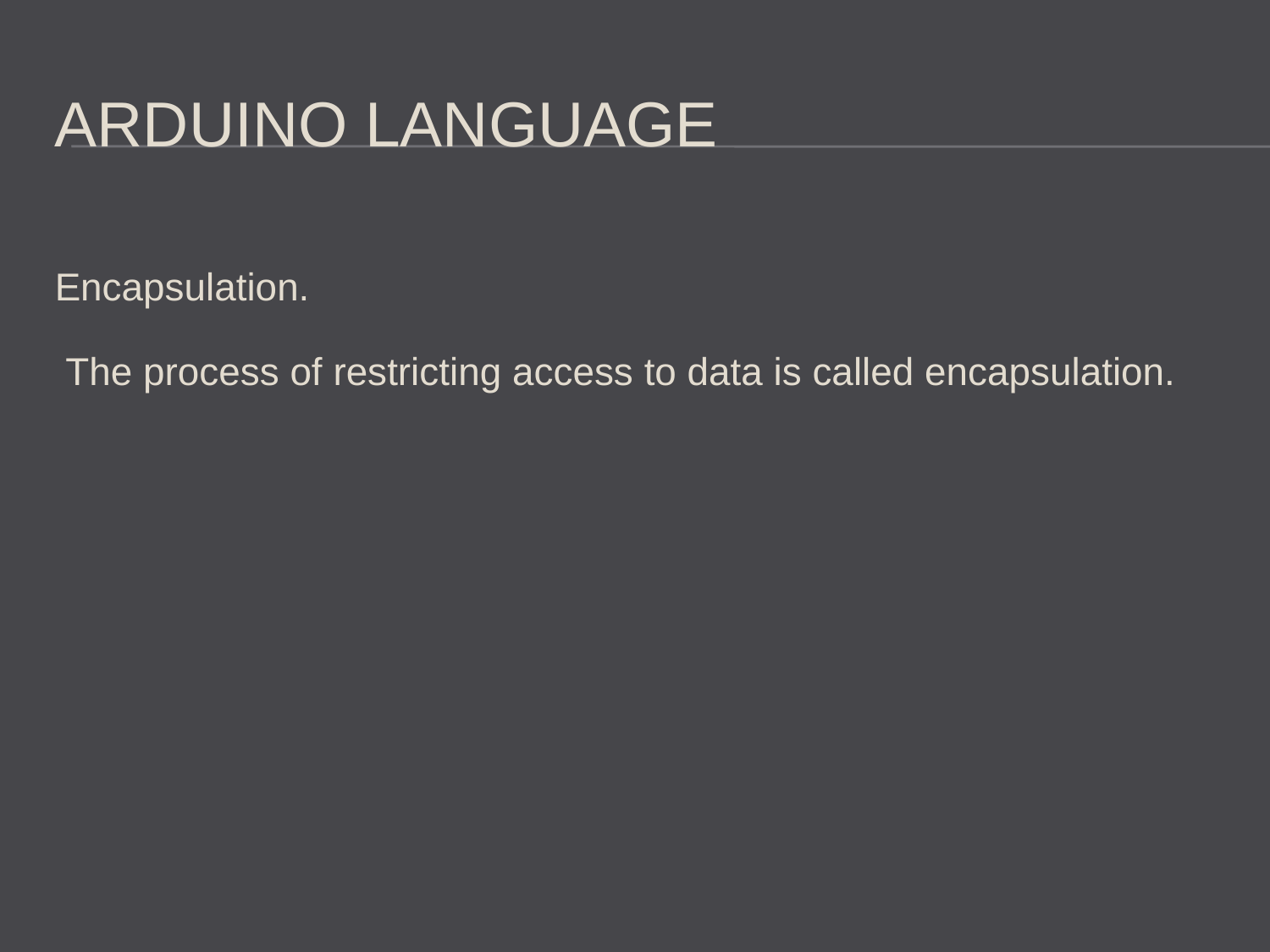

# Arduino Language

Encapsulation.

 The process of restricting access to data is called encapsulation.